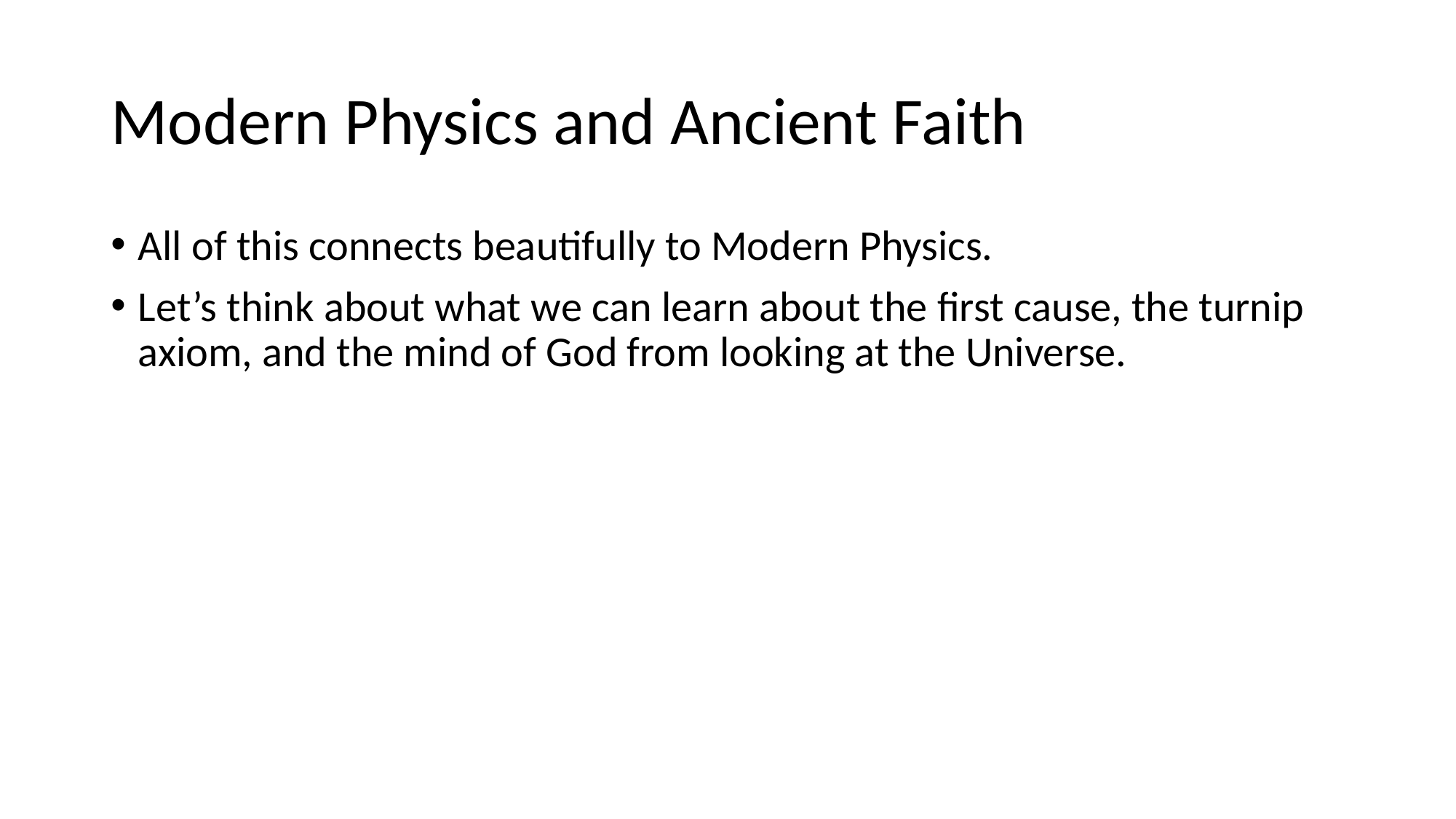

# Modern Physics and Ancient Faith
All of this connects beautifully to Modern Physics.
Let’s think about what we can learn about the first cause, the turnip axiom, and the mind of God from looking at the Universe.